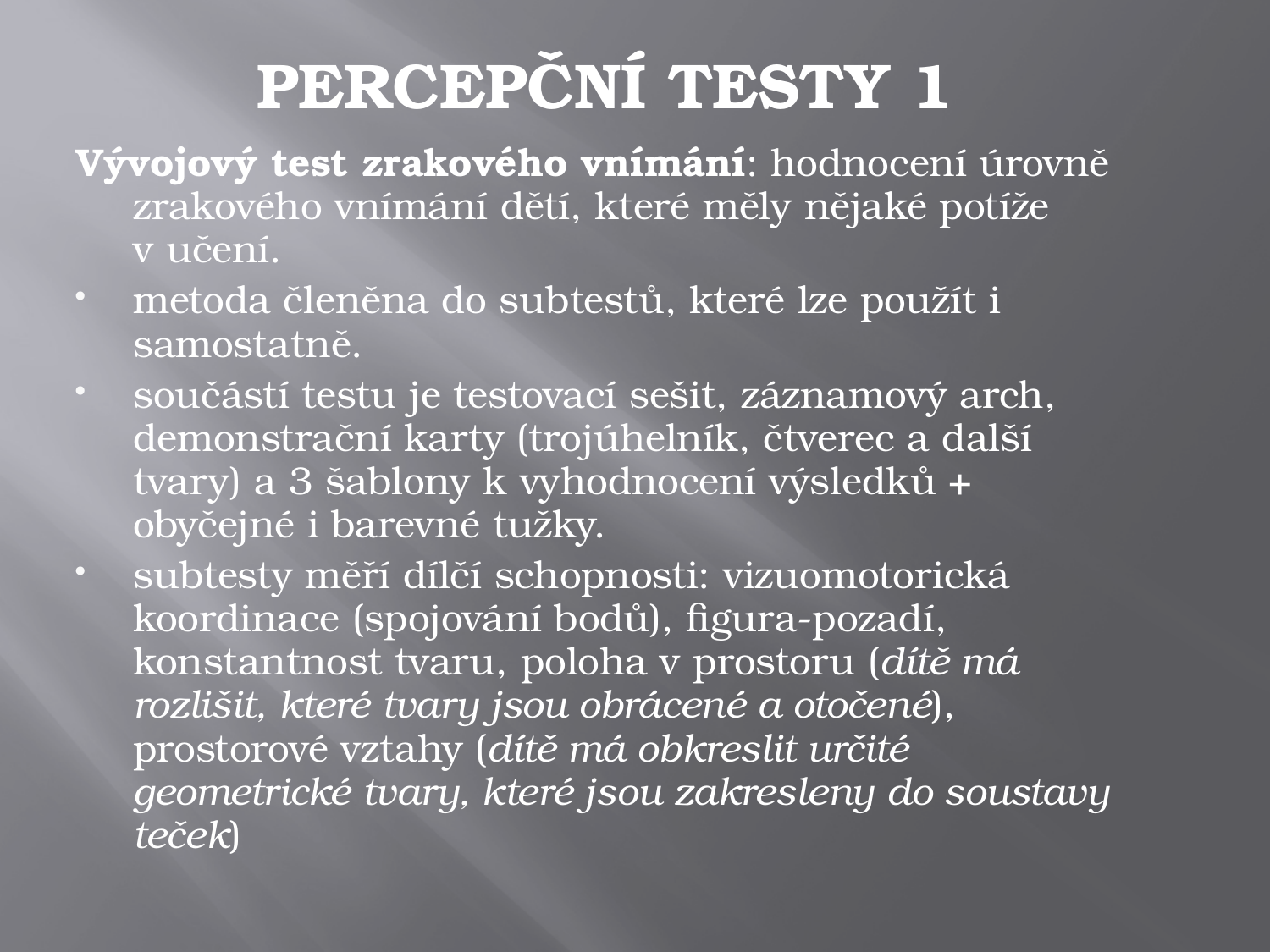

# PERCEPČNÍ TESTY 1
Vývojový test zrakového vnímání: hodnocení úrovně zrakového vnímání dětí, které měly nějaké potíže v učení.
metoda členěna do subtestů, které lze použít i samostatně.
součástí testu je testovací sešit, záznamový arch, demonstrační karty (trojúhelník, čtverec a další tvary) a 3 šablony k vyhodnocení výsledků + obyčejné i barevné tužky.
subtesty měří dílčí schopnosti: vizuomotorická koordinace (spojování bodů), figura-pozadí, konstantnost tvaru, poloha v prostoru (dítě má rozlišit, které tvary jsou obrácené a otočené), prostorové vztahy (dítě má obkreslit určité geometrické tvary, které jsou zakresleny do soustavy teček)